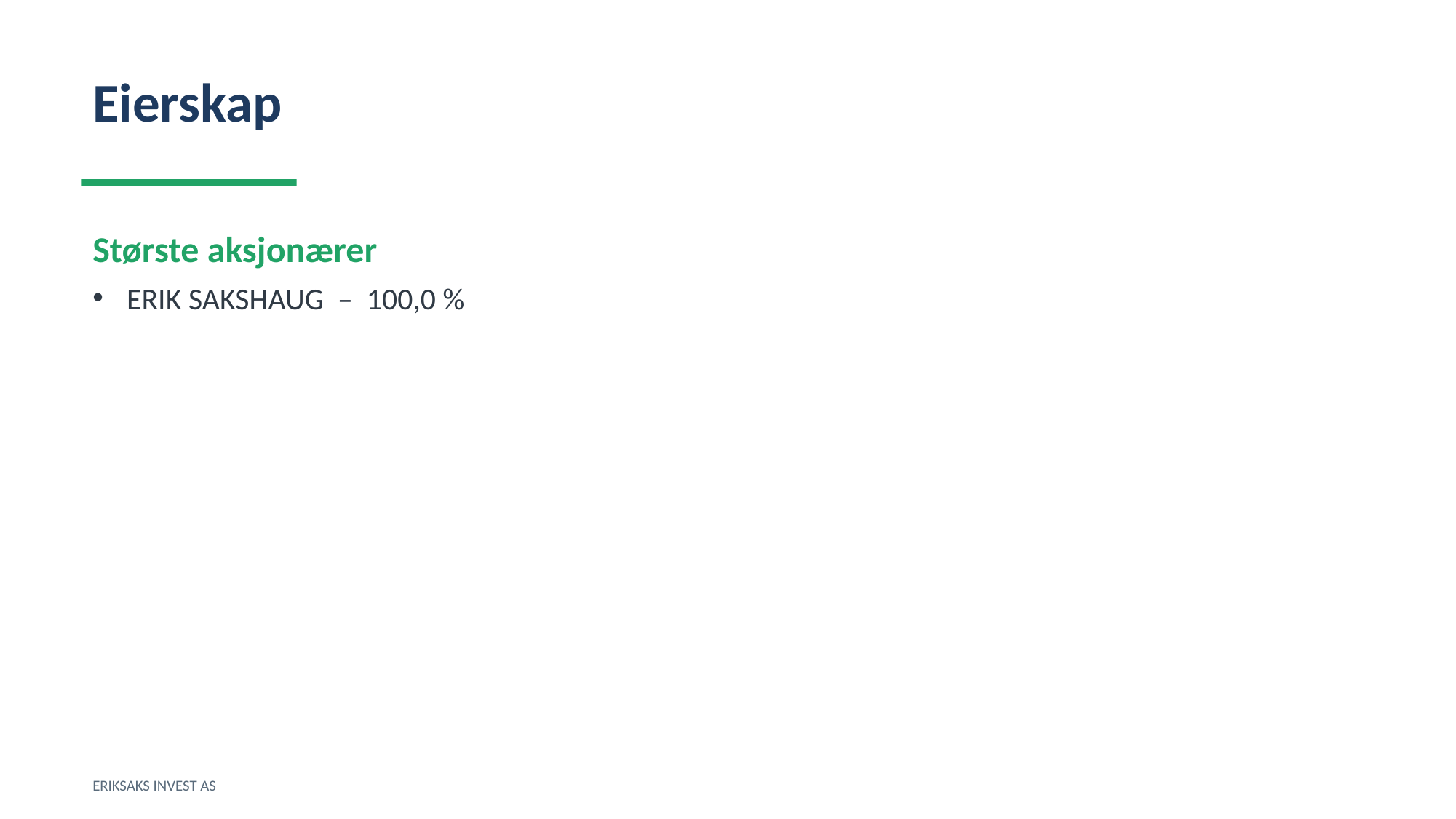

Eierskap

Største aksjonærer
ERIK SAKSHAUG  –  100,0 %
ERIKSAKS INVEST AS